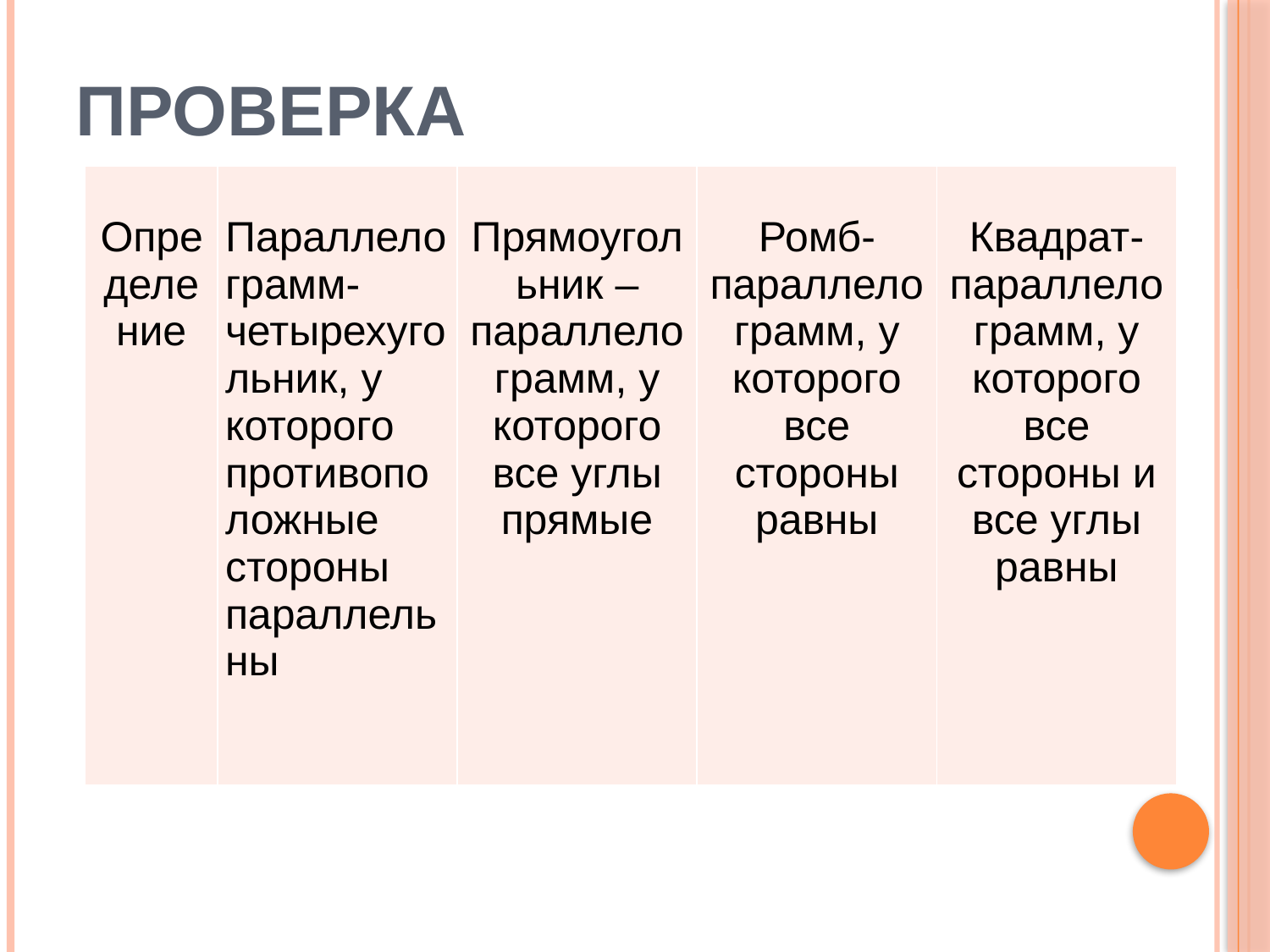

# Проверка
| Определение | Параллелограмм- четырехугольник, у которого противоположные стороны параллельны | Прямоугольник – параллелограмм, у которого все углы прямые | Ромб- параллелограмм, у которого все стороны равны | Квадрат- параллелограмм, у которого все стороны и все углы равны |
| --- | --- | --- | --- | --- |